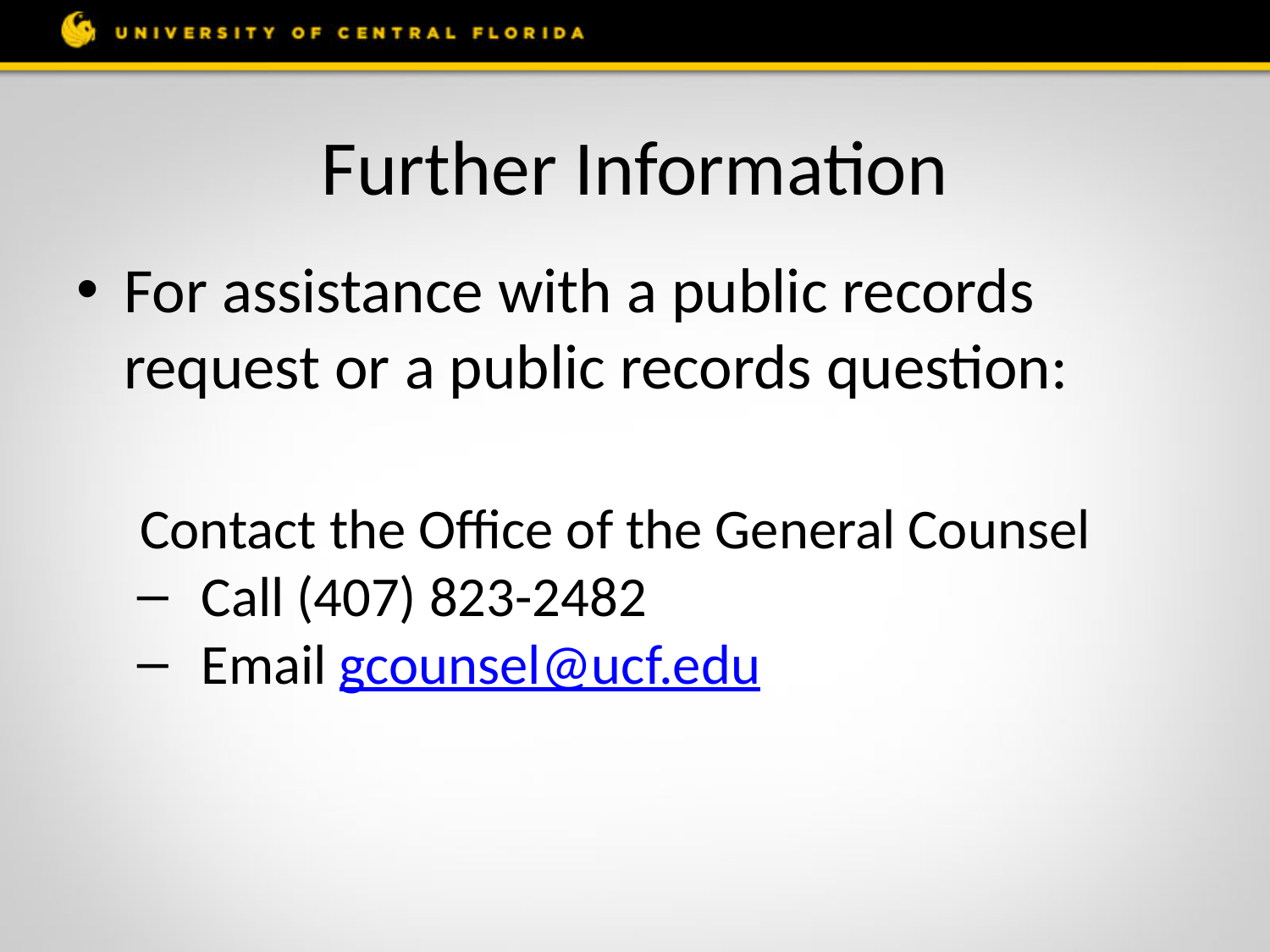

# Further Information
For assistance with a public records request or a public records question:

Contact the Office of the General Counsel
Call (407) 823-2482
Email gcounsel@ucf.edu